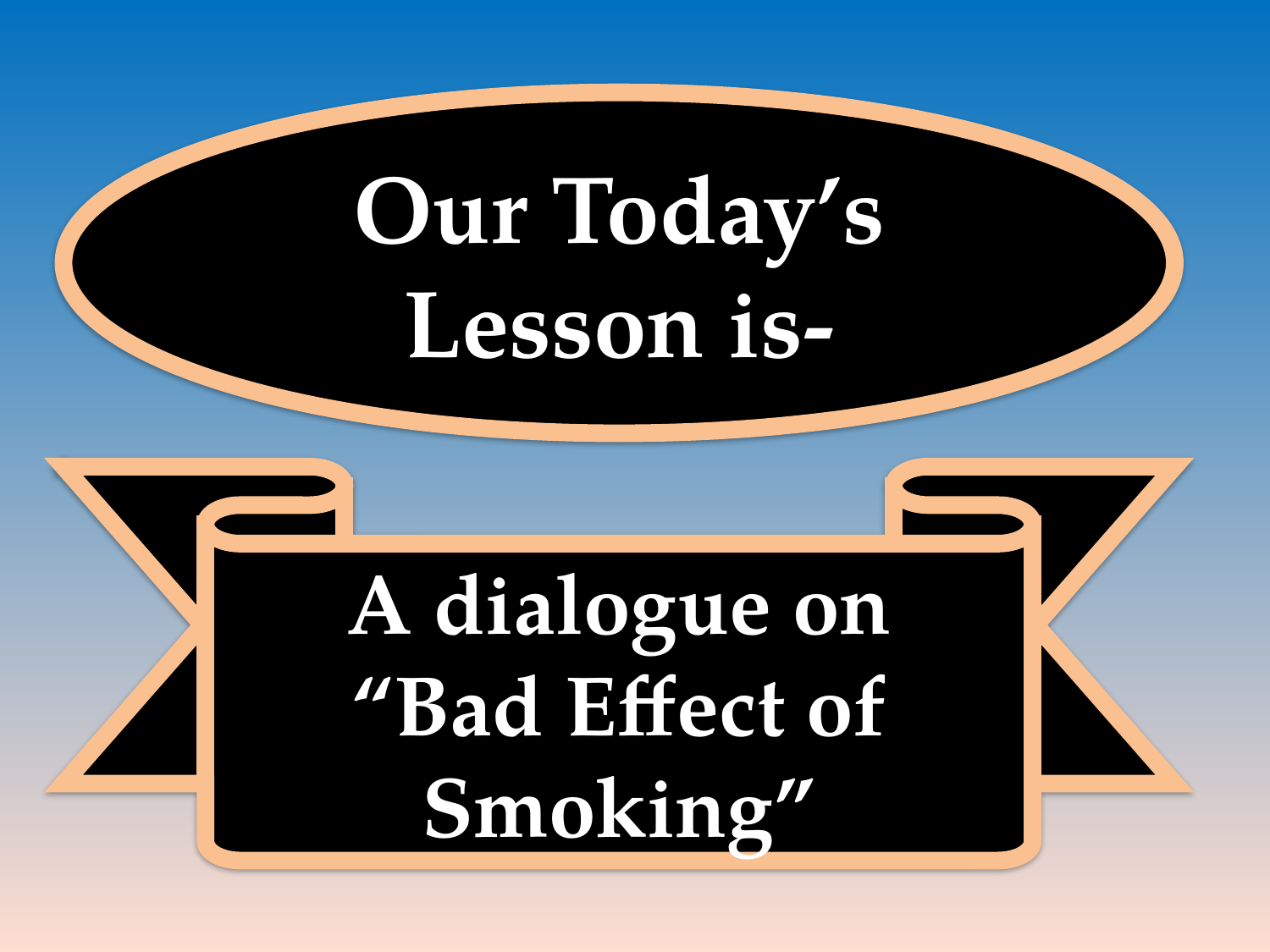

Our Today’s Lesson is-
A dialogue on
“Bad Effect of Smoking”